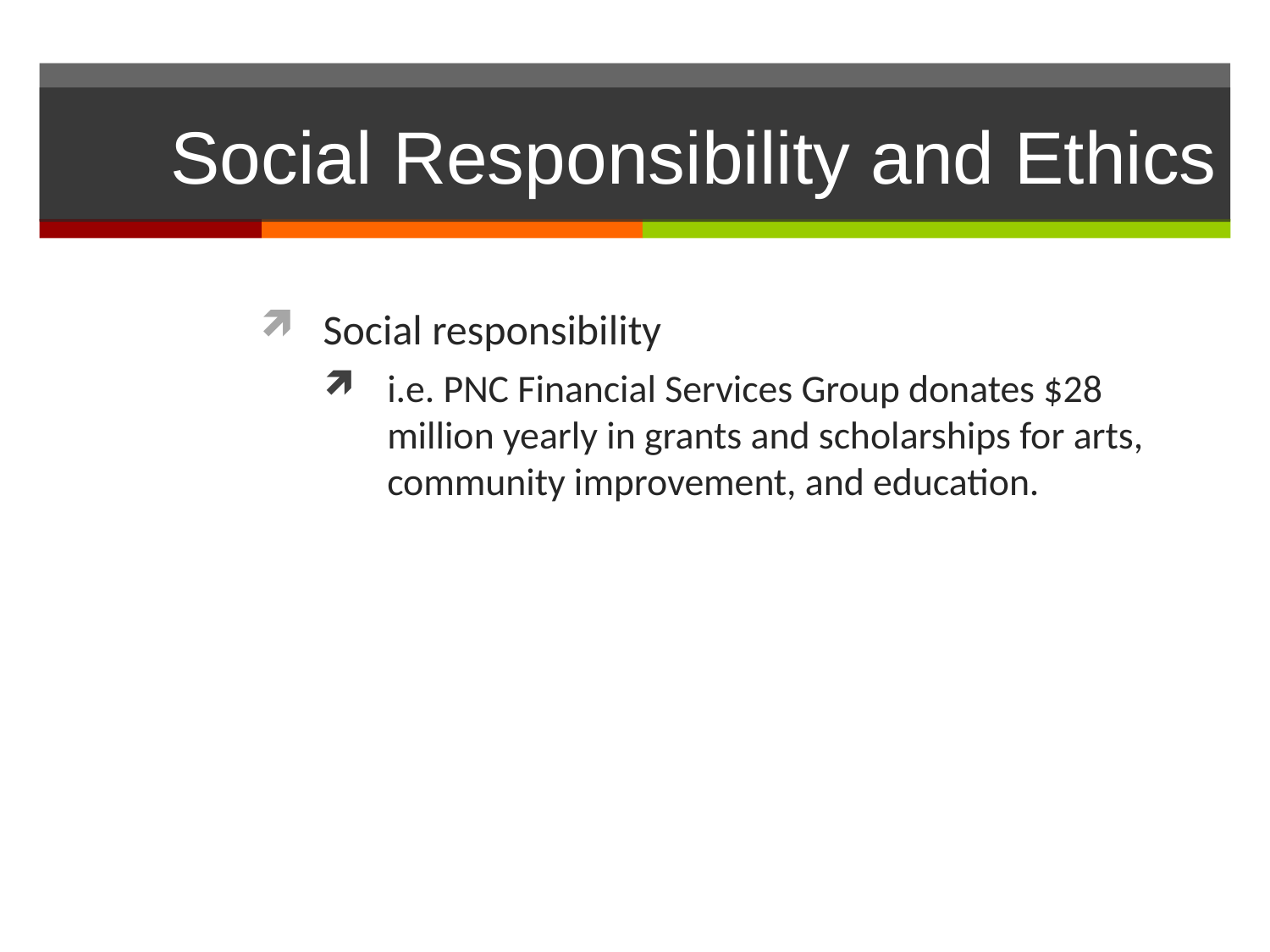

# Social Responsibility and Ethics
Social responsibility
i.e. PNC Financial Services Group donates $28 million yearly in grants and scholarships for arts, community improvement, and education.